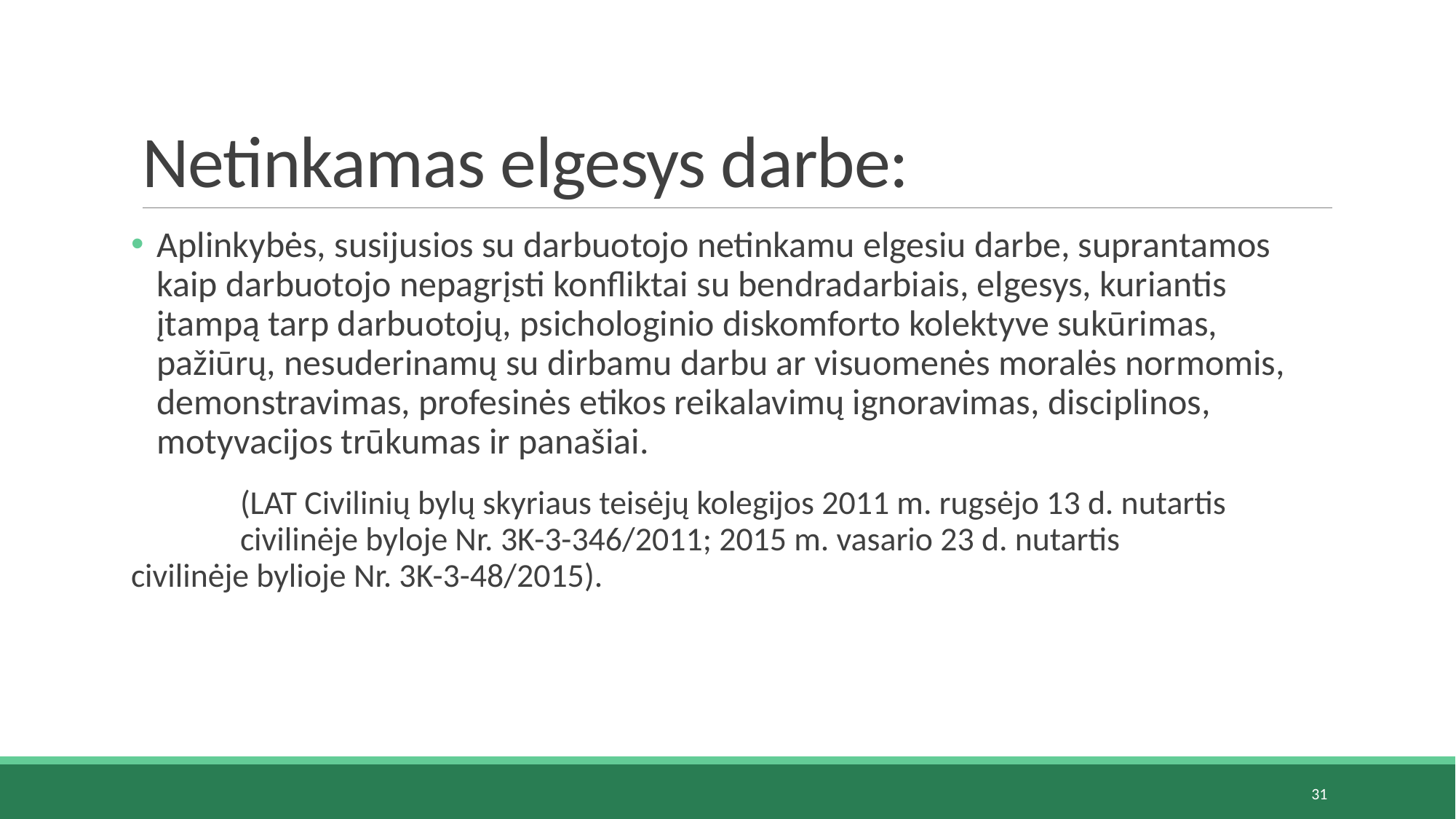

# Netinkamas elgesys darbe:
Aplinkybės, susijusios su darbuotojo netinkamu elgesiu darbe, suprantamos kaip darbuotojo nepagrįsti konfliktai su bendradarbiais, elgesys, kuriantis įtampą tarp darbuotojų, psichologinio diskomforto kolektyve sukūrimas, pažiūrų, nesuderinamų su dirbamu darbu ar visuomenės moralės normomis, demonstravimas, profesinės etikos reikalavimų ignoravimas, disciplinos, motyvacijos trūkumas ir panašiai.
	(LAT Civilinių bylų skyriaus teisėjų kolegijos 2011 m. rugsėjo 13 d. nutartis    	civilinėje byloje Nr. 3K-3-346/2011; 2015 m. vasario 23 d. nutartis 	civilinėje bylioje Nr. 3K-3-48/2015).

31